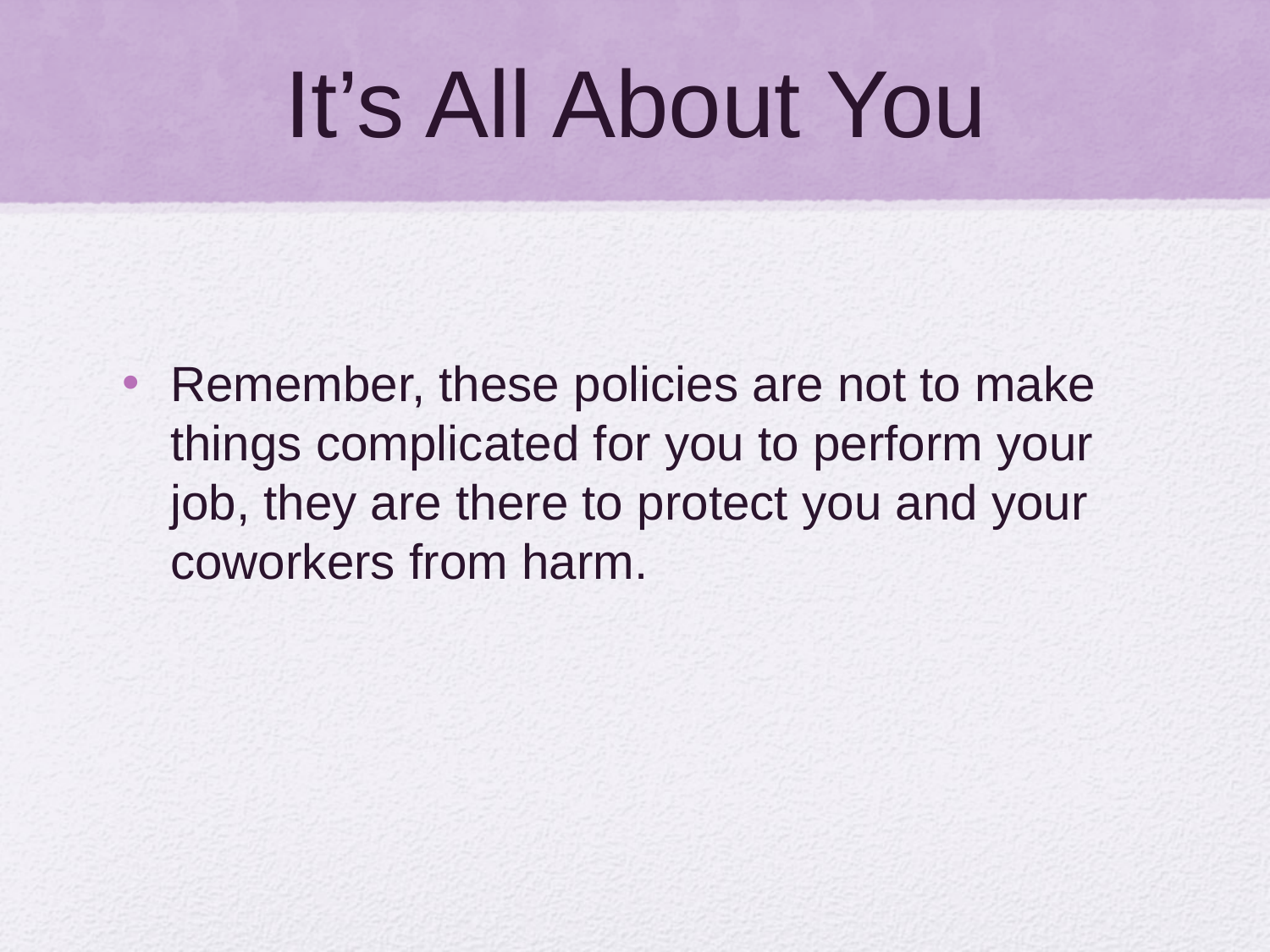

# It’s All About You

Remember, these policies are not to make things complicated for you to perform your job, they are there to protect you and your coworkers from harm.